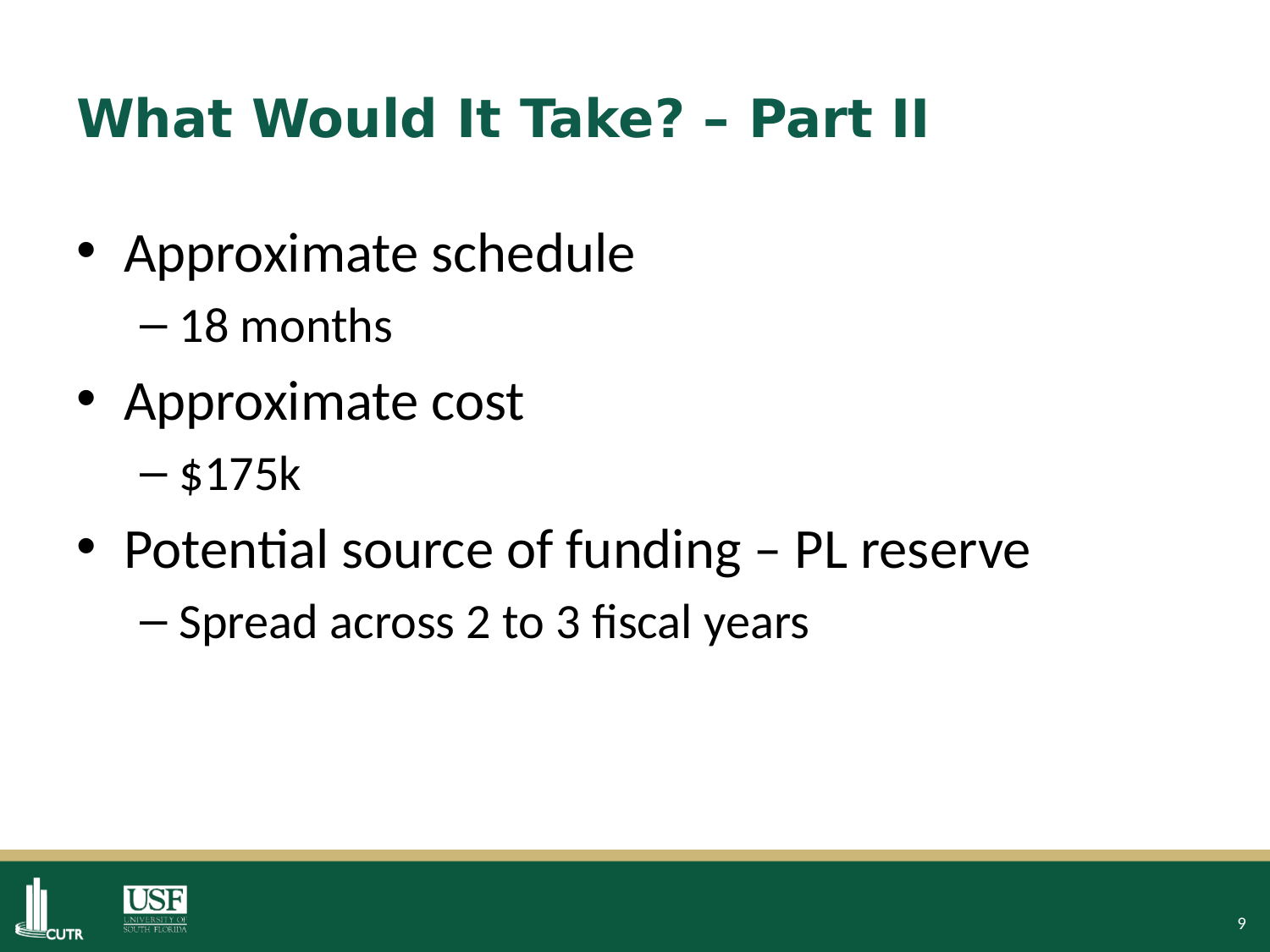

# What Would It Take? – Part II
Approximate schedule
18 months
Approximate cost
$175k
Potential source of funding – PL reserve
Spread across 2 to 3 fiscal years